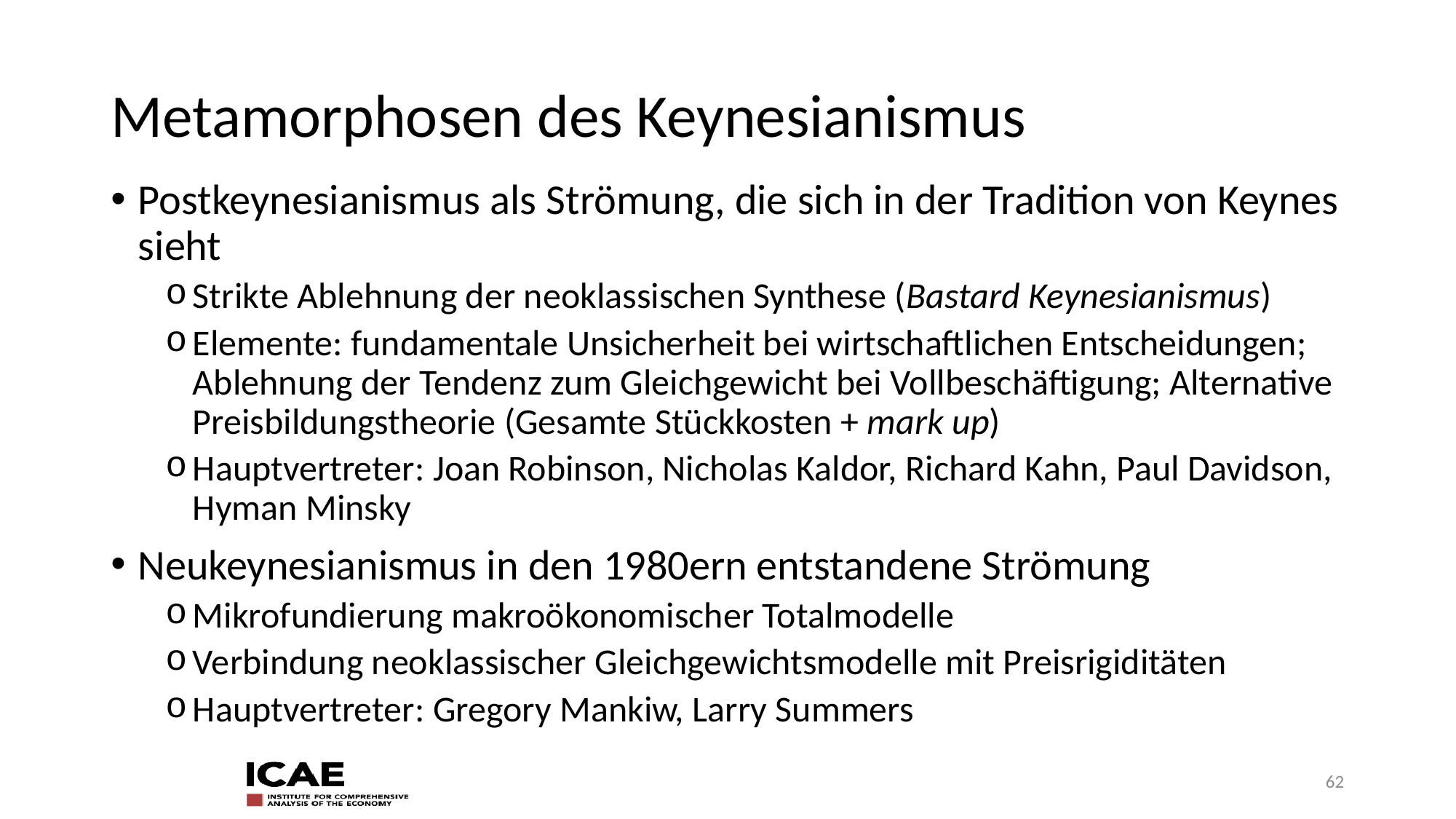

# Metamorphosen des Keynesianismus
Postkeynesianismus als Strömung, die sich in der Tradition von Keynes sieht
Strikte Ablehnung der neoklassischen Synthese (Bastard Keynesianismus)
Elemente: fundamentale Unsicherheit bei wirtschaftlichen Entscheidungen; Ablehnung der Tendenz zum Gleichgewicht bei Vollbeschäftigung; Alternative Preisbildungstheorie (Gesamte Stückkosten + mark up)
Hauptvertreter: Joan Robinson, Nicholas Kaldor, Richard Kahn, Paul Davidson, Hyman Minsky
Neukeynesianismus in den 1980ern entstandene Strömung
Mikrofundierung makroökonomischer Totalmodelle
Verbindung neoklassischer Gleichgewichtsmodelle mit Preisrigiditäten
Hauptvertreter: Gregory Mankiw, Larry Summers
62